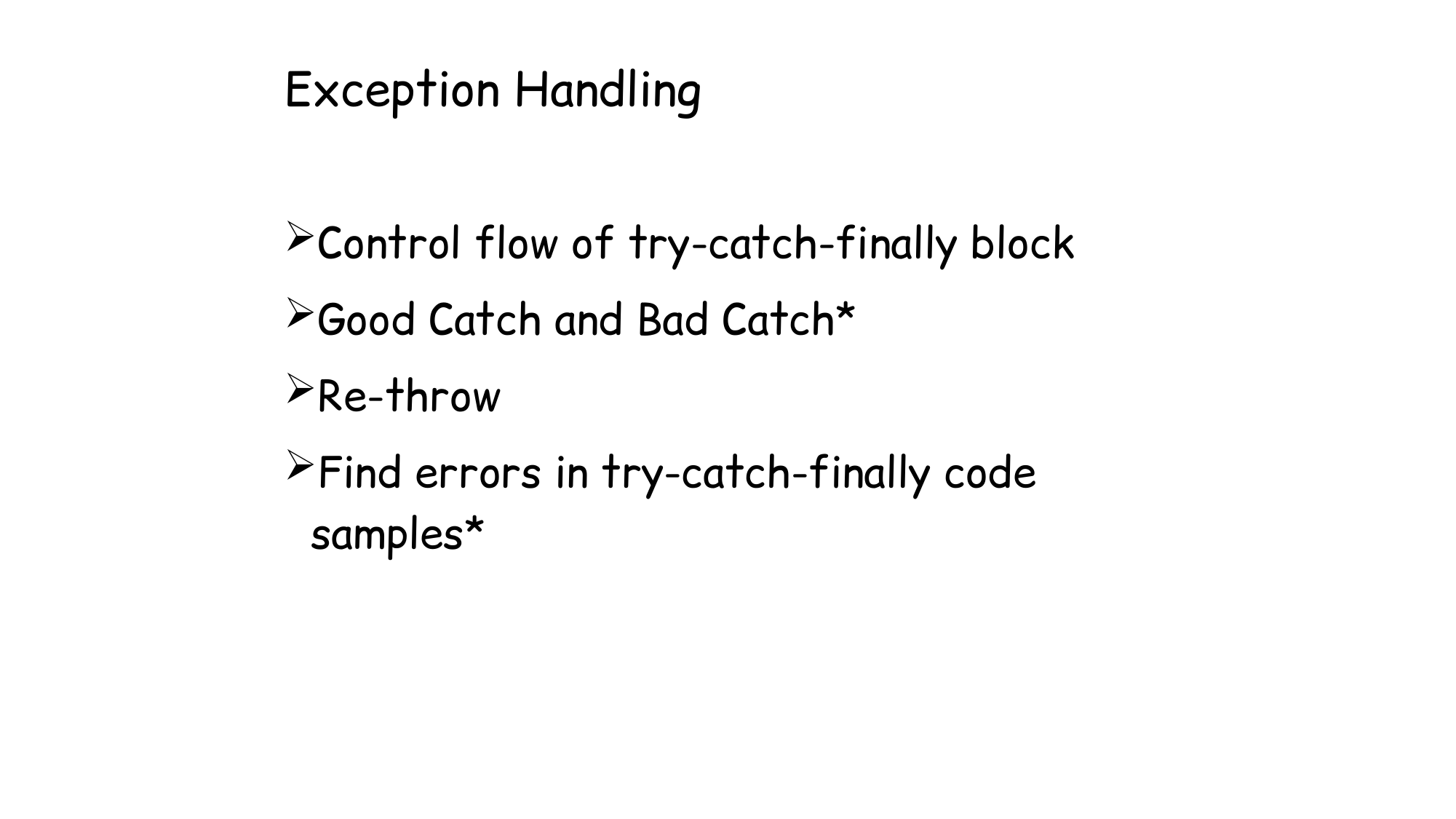

Exception Handling
Control flow of try-catch-finally block
Good Catch and Bad Catch*
Re-throw
Find errors in try-catch-finally code samples*
13